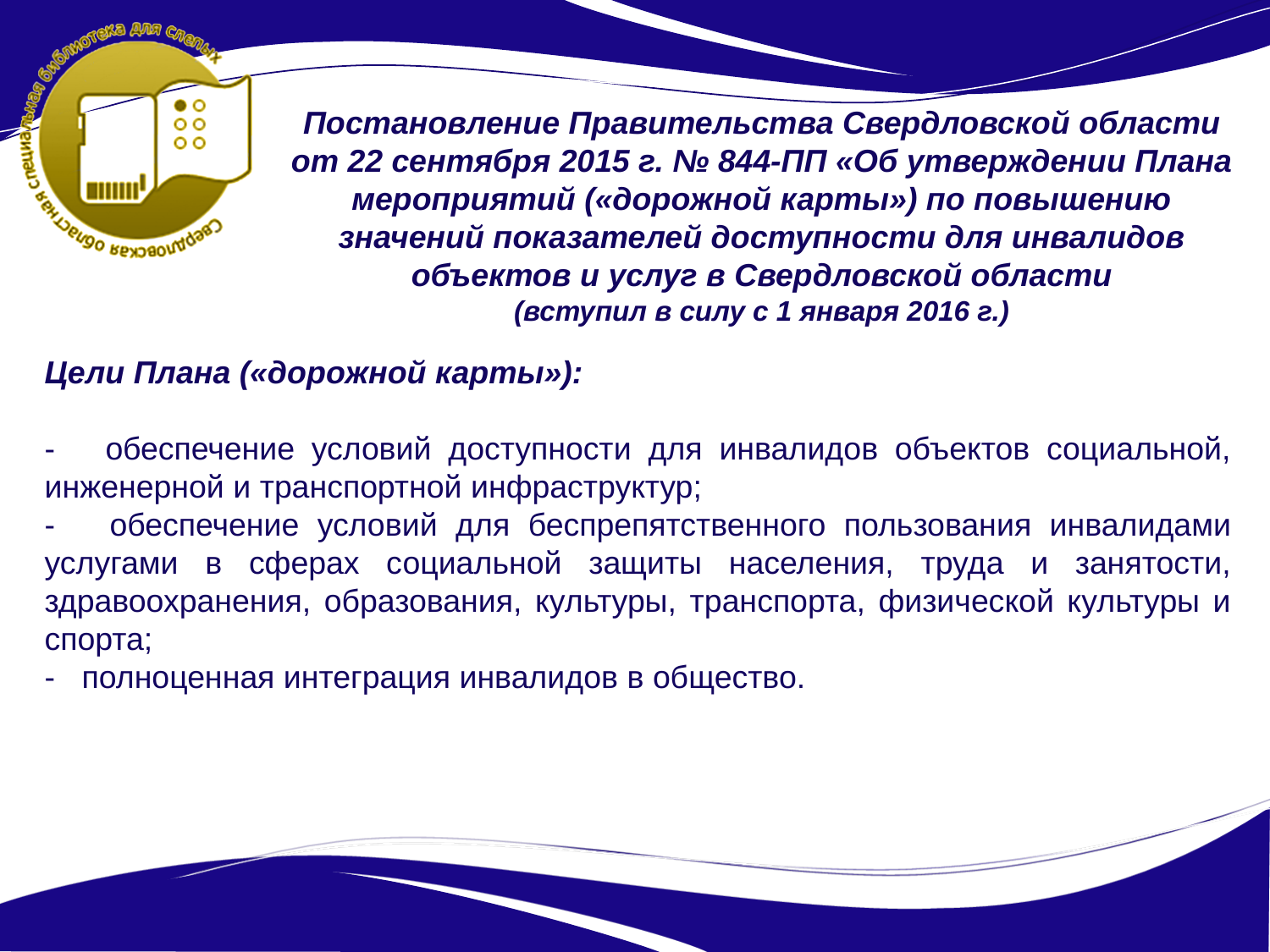

Постановление Правительства Свердловской области от 22 сентября 2015 г. № 844-ПП «Об утверждении Плана мероприятий («дорожной карты») по повышению значений показателей доступности для инвалидов объектов и услуг в Свердловской области
(вступил в силу с 1 января 2016 г.)
Цели Плана («дорожной карты»):

-   обеспечение условий доступности для инвалидов объектов социальной, инженерной и транспортной инфраструктур;
-   обеспечение условий для беспрепятственного пользования инвалидами услугами в сферах социальной защиты населения, труда и занятости, здравоохранения, образования, культуры, транспорта, физической культуры и спорта;
-   полноценная интеграция инвалидов в общество.